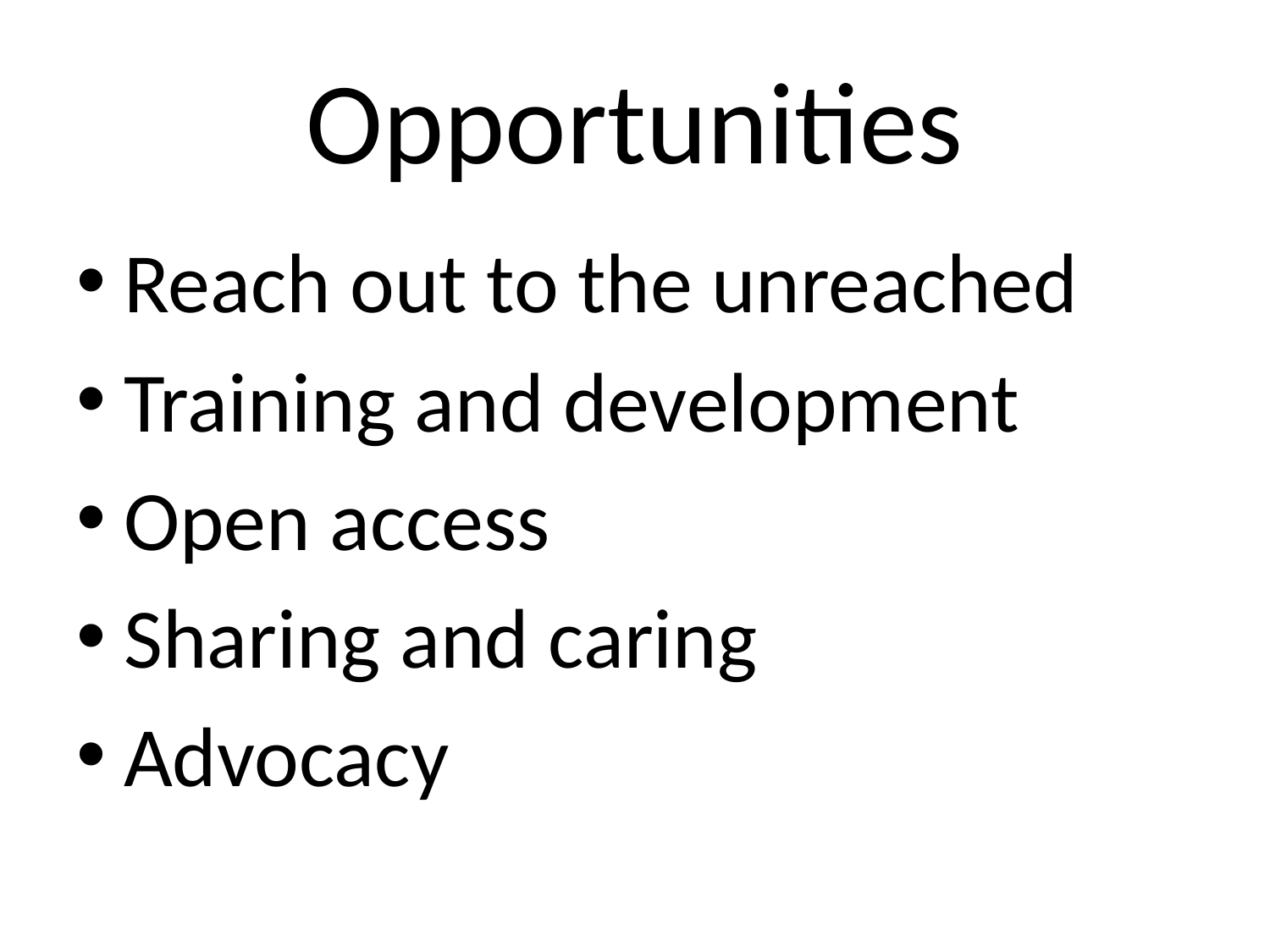

# Opportunities
Reach out to the unreached
Training and development
Open access
Sharing and caring
Advocacy